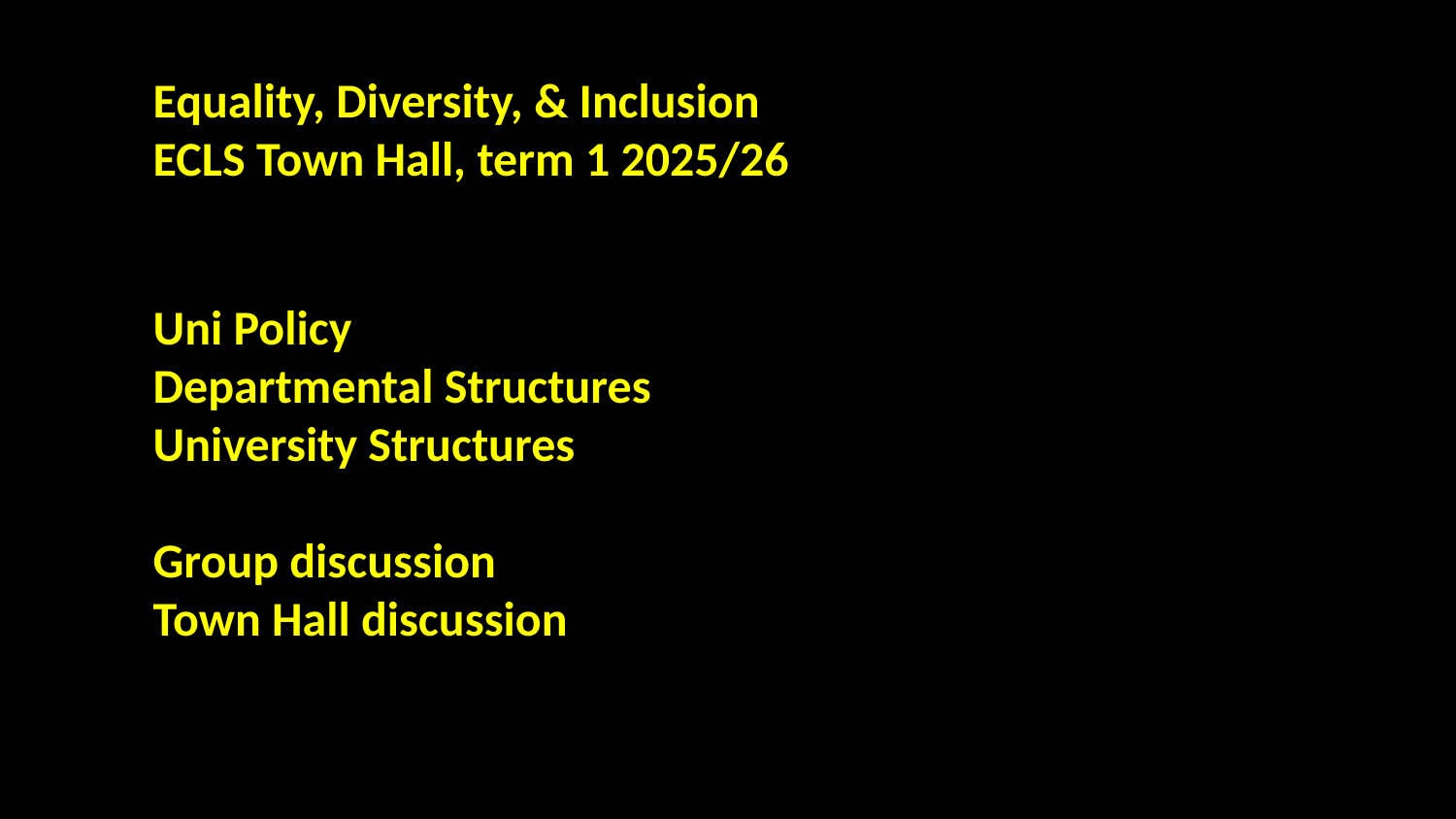

Equality, Diversity, & Inclusion
ECLS Town Hall, term 1 2025/26
Uni Policy
Departmental Structures
University Structures

Group discussion
Town Hall discussion